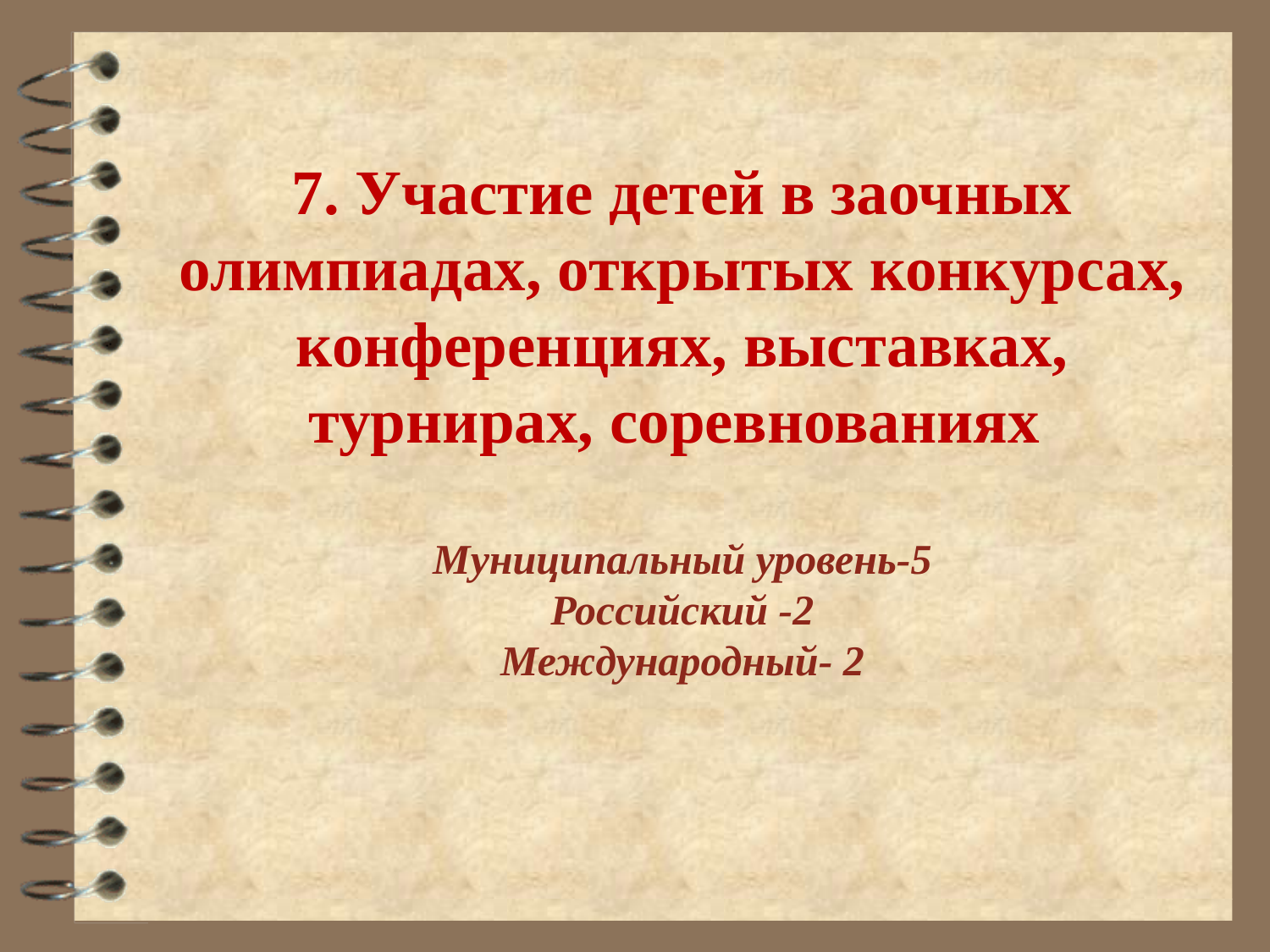

7. Участие детей в заочных олимпиадах, открытых конкурсах, конференциях, выставках, турнирах, соревнованиях
Муниципальный уровень-5
Российский -2
Международный- 2